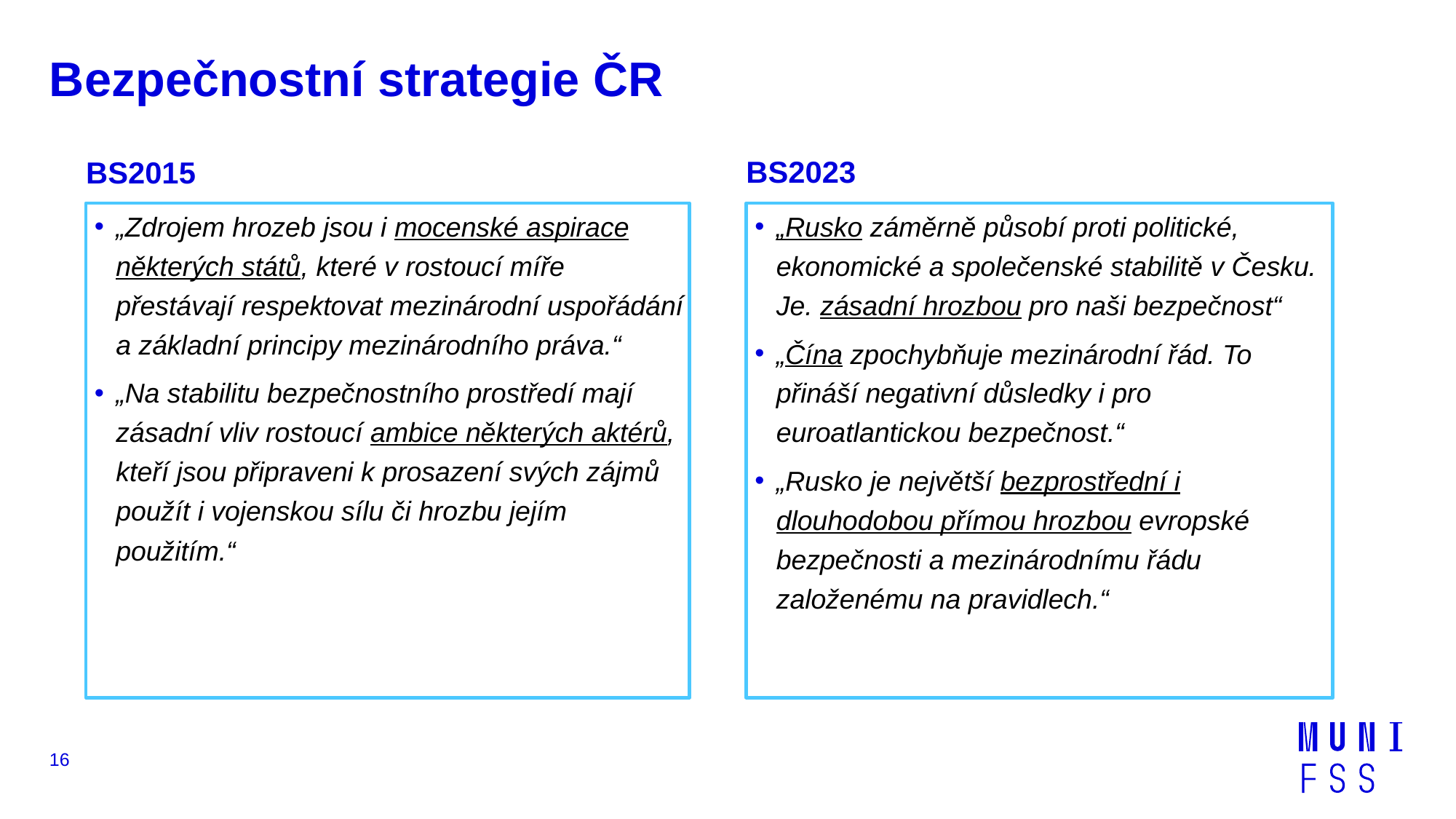

# Bezpečnostní strategie ČR
BS2023
BS2015
„Zdrojem hrozeb jsou i mocenské aspirace některých států, které v rostoucí míře přestávají respektovat mezinárodní uspořádání a základní principy mezinárodního práva.“
„Na stabilitu bezpečnostního prostředí mají zásadní vliv rostoucí ambice některých aktérů, kteří jsou připraveni k prosazení svých zájmů použít i vojenskou sílu či hrozbu jejím použitím.“
„Rusko záměrně působí proti politické, ekonomické a společenské stabilitě v Česku. Je. zásadní hrozbou pro naši bezpečnost“
„Čína zpochybňuje mezinárodní řád. To přináší negativní důsledky i pro euroatlantickou bezpečnost.“
„Rusko je největší bezprostřední i dlouhodobou přímou hrozbou evropské bezpečnosti a mezinárodnímu řádu založenému na pravidlech.“
16